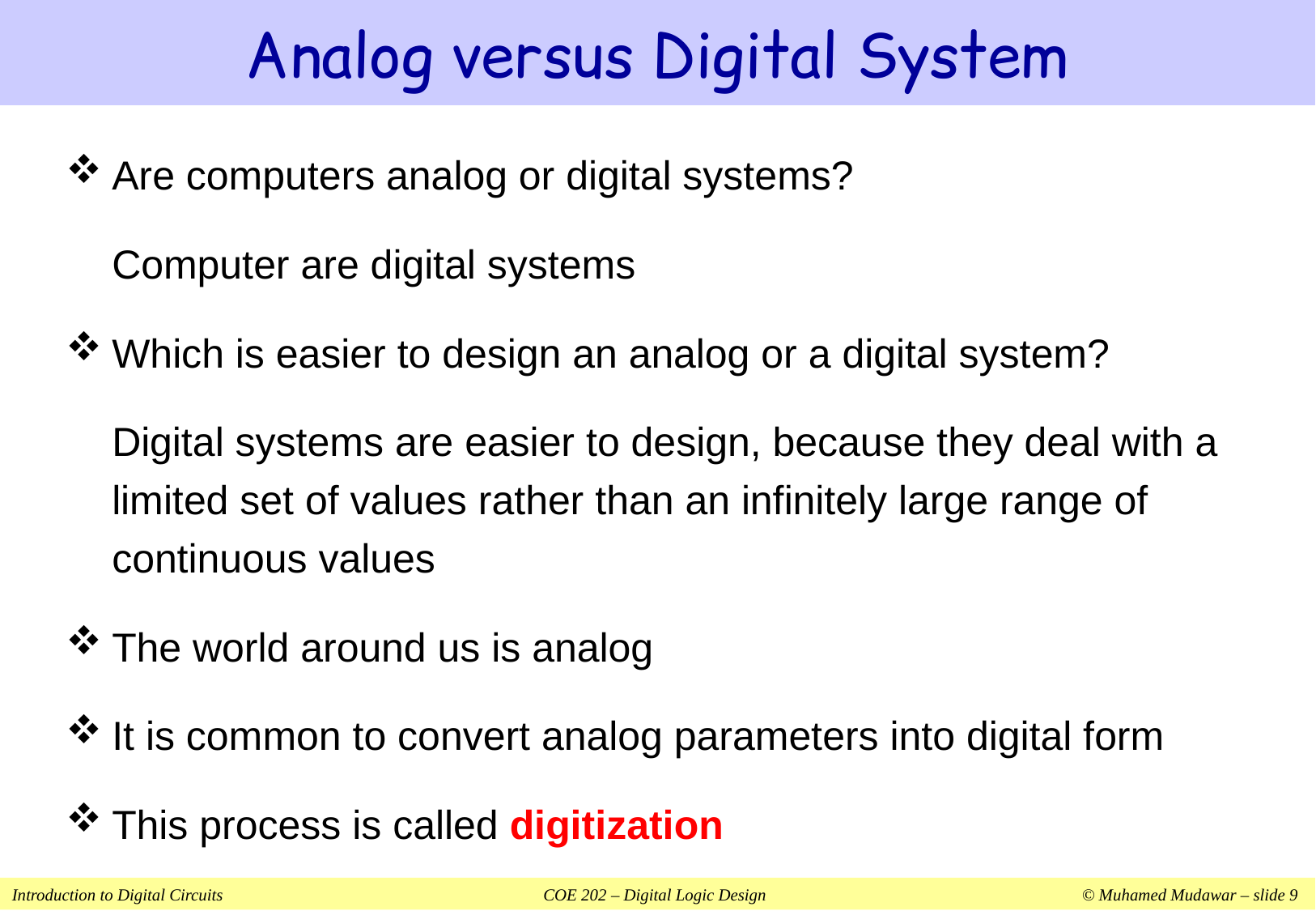

# Analog versus Digital System
Are computers analog or digital systems?
	Computer are digital systems
Which is easier to design an analog or a digital system?
	Digital systems are easier to design, because they deal with a limited set of values rather than an infinitely large range of continuous values
The world around us is analog
It is common to convert analog parameters into digital form
This process is called digitization